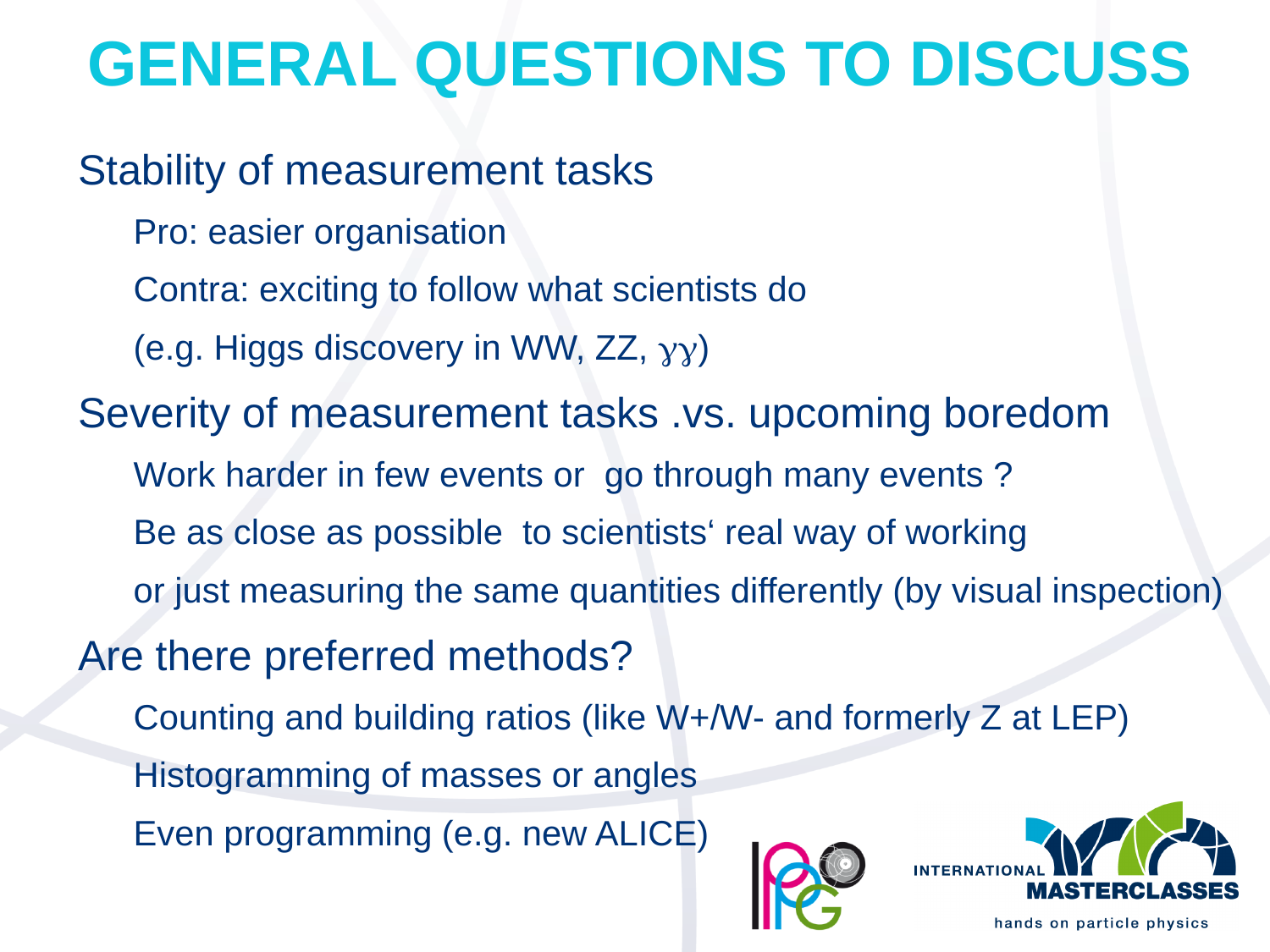

General Questions to discuss
Stability of measurement tasks
Pro: easier organisation
Contra: exciting to follow what scientists do
(e.g. Higgs discovery in WW, ZZ, γγ)
Severity of measurement tasks .vs. upcoming boredom
Work harder in few events or  go through many events ?
Be as close as possible  to scientists‘ real way of working
or just measuring the same quantities differently (by visual inspection)
Are there preferred methods?
Counting and building ratios (like W+/W- and formerly Z at LEP)
Histogramming of masses or angles
Even programming (e.g. new ALICE)